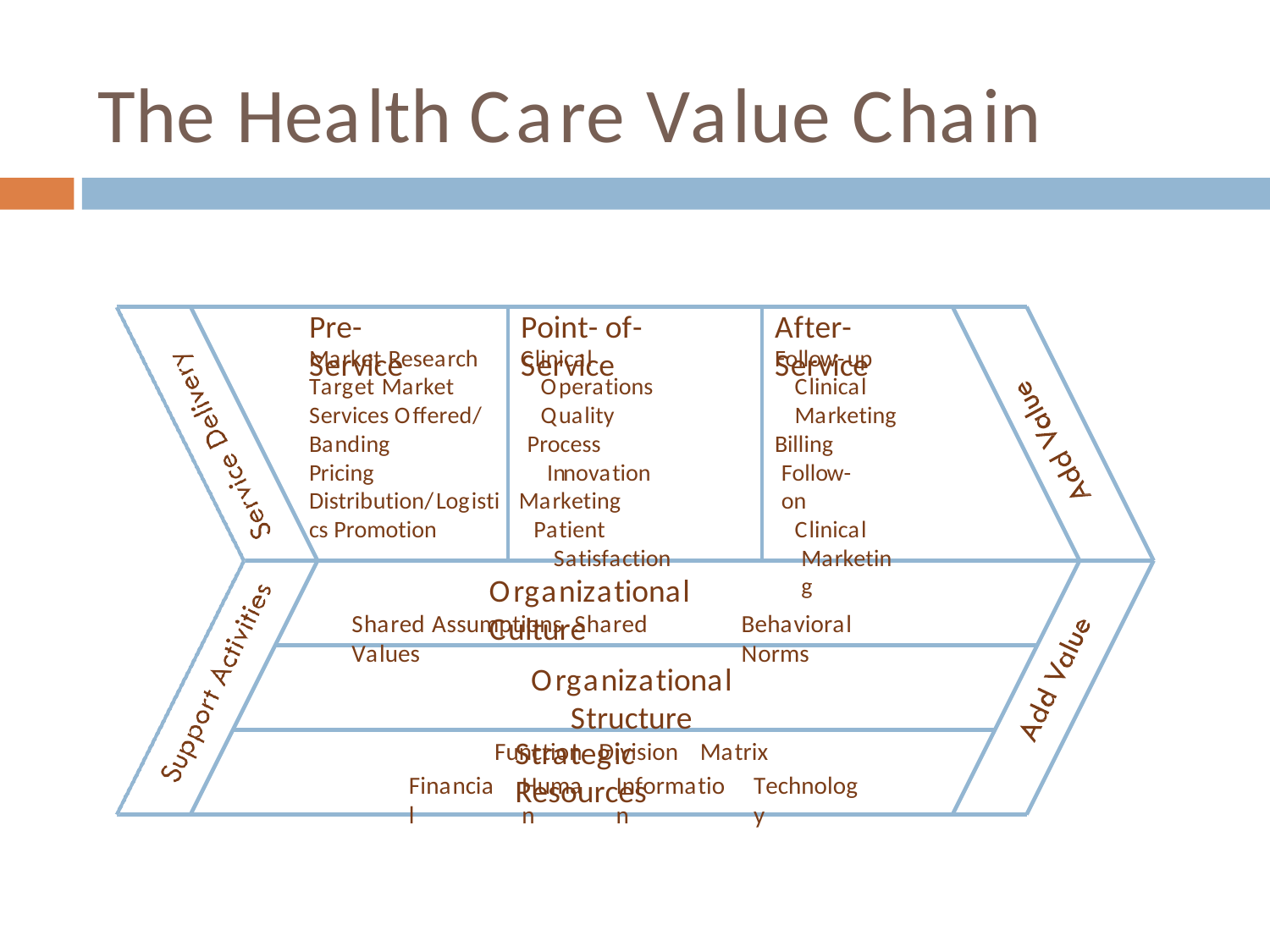

# The Health Care Value Chain

Pre- Service
Point- of- Service
After- Service

Market Research Target Market Services Offered/ Banding
Pricing Distribution/Logistics Promotion
Clinical Operations Quality
Process Innovation
Marketing
Patient Satisfaction
Follow- up Clinical Marketing
Billing Follow- on
Clinical Marketing

Organizational Culture
Shared Assumptions	Shared Values
Behavioral Norms

Organizational Structure
Function	Division	Matrix

Strategic Resources
Financial
Human
Information
Technology